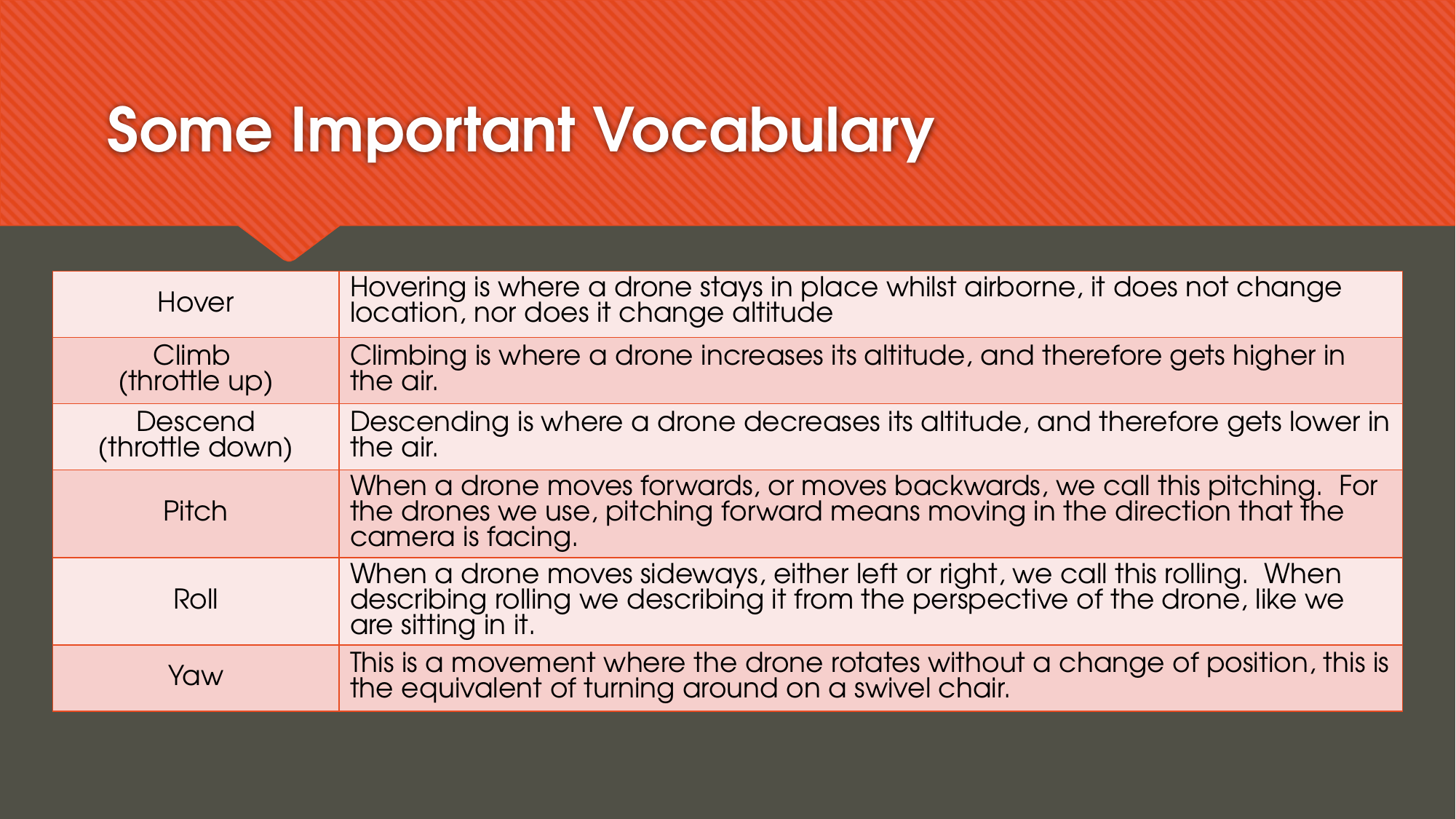

# Some Important Vocabulary
| Hover | Hovering is where a drone stays in place whilst airborne, it does not change location, nor does it change altitude |
| --- | --- |
| Climb (throttle up) | Climbing is where a drone increases its altitude, and therefore gets higher in the air. |
| Descend (throttle down) | Descending is where a drone decreases its altitude, and therefore gets lower in the air. |
| Pitch | When a drone moves forwards, or moves backwards, we call this pitching.  For the drones we use, pitching forward means moving in the direction that the camera is facing. |
| Roll | When a drone moves sideways, either left or right, we call this rolling.  When describing rolling we describing it from the perspective of the drone, like we are sitting in it. |
| Yaw | This is a movement where the drone rotates without a change of position, this is the equivalent of turning around on a swivel chair. |